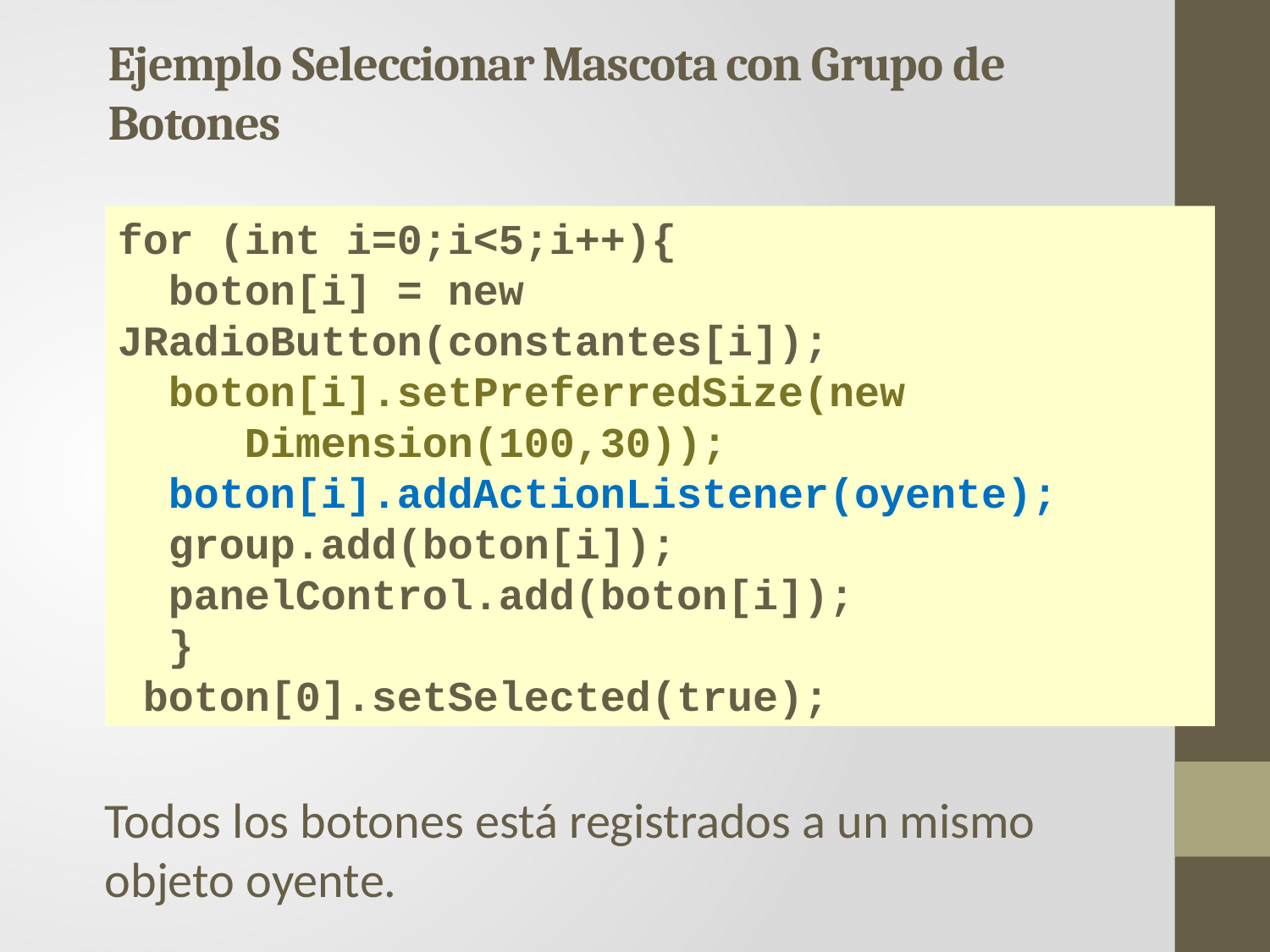

Ejemplo Seleccionar Mascota con Grupo de Botones
for (int i=0;i<5;i++){
  boton[i] = new 	JRadioButton(constantes[i]);
  boton[i].setPreferredSize(new 			Dimension(100,30));
  boton[i].addActionListener(oyente);
  group.add(boton[i]);
  panelControl.add(boton[i]);
  }
 boton[0].setSelected(true);
Todos los botones está registrados a un mismo objeto oyente.